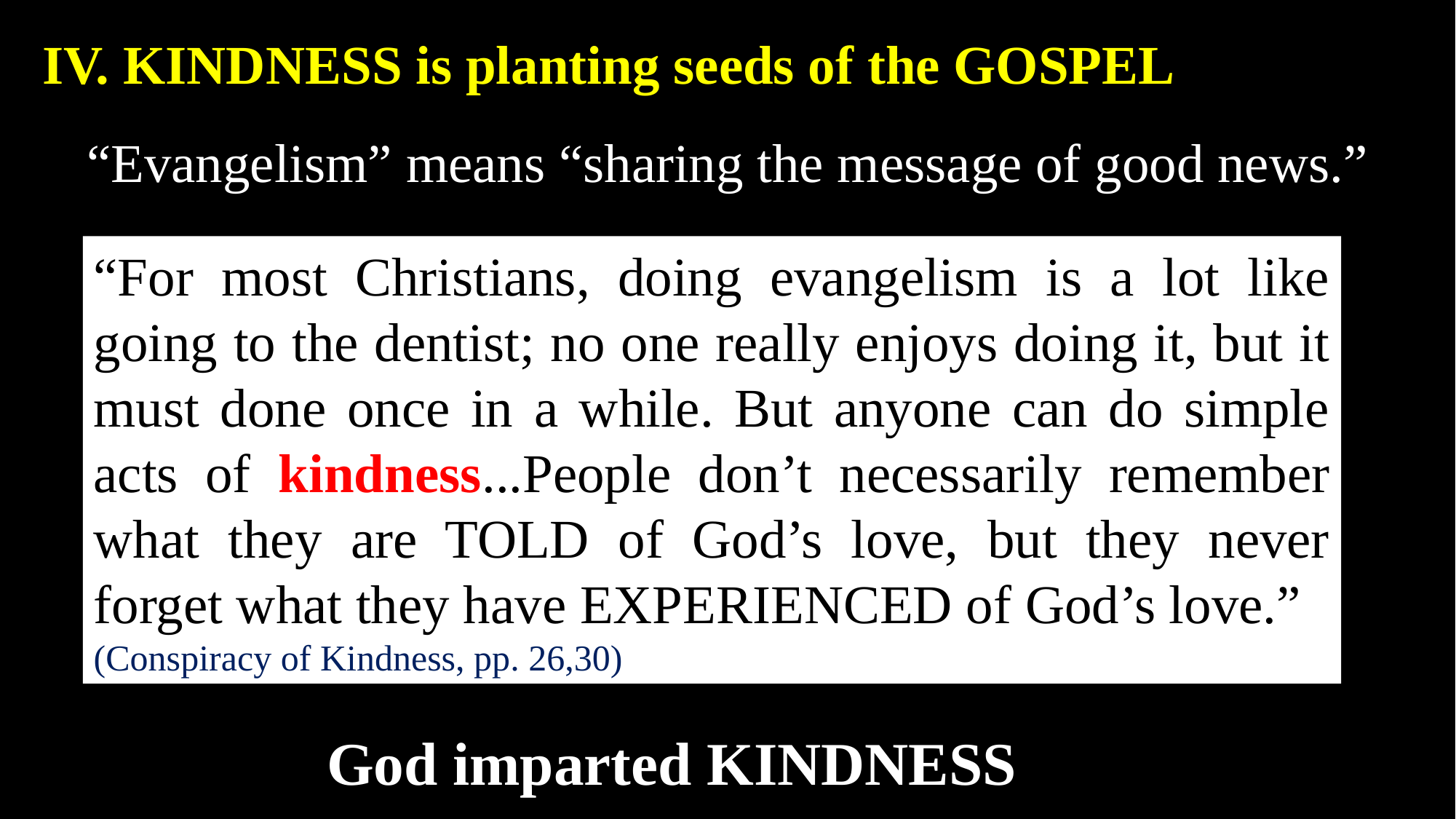

IV. KINDNESS is planting seeds of the GOSPEL
“Evangelism” means “sharing the message of good news.”
“For most Christians, doing evangelism is a lot like going to the dentist; no one really enjoys doing it, but it must done once in a while. But anyone can do simple acts of kindness...People don’t necessarily remember what they are TOLD of God’s love, but they never forget what they have EXPERIENCED of God’s love.”
(Conspiracy of Kindness, pp. 26,30)
God imparted KINDNESS